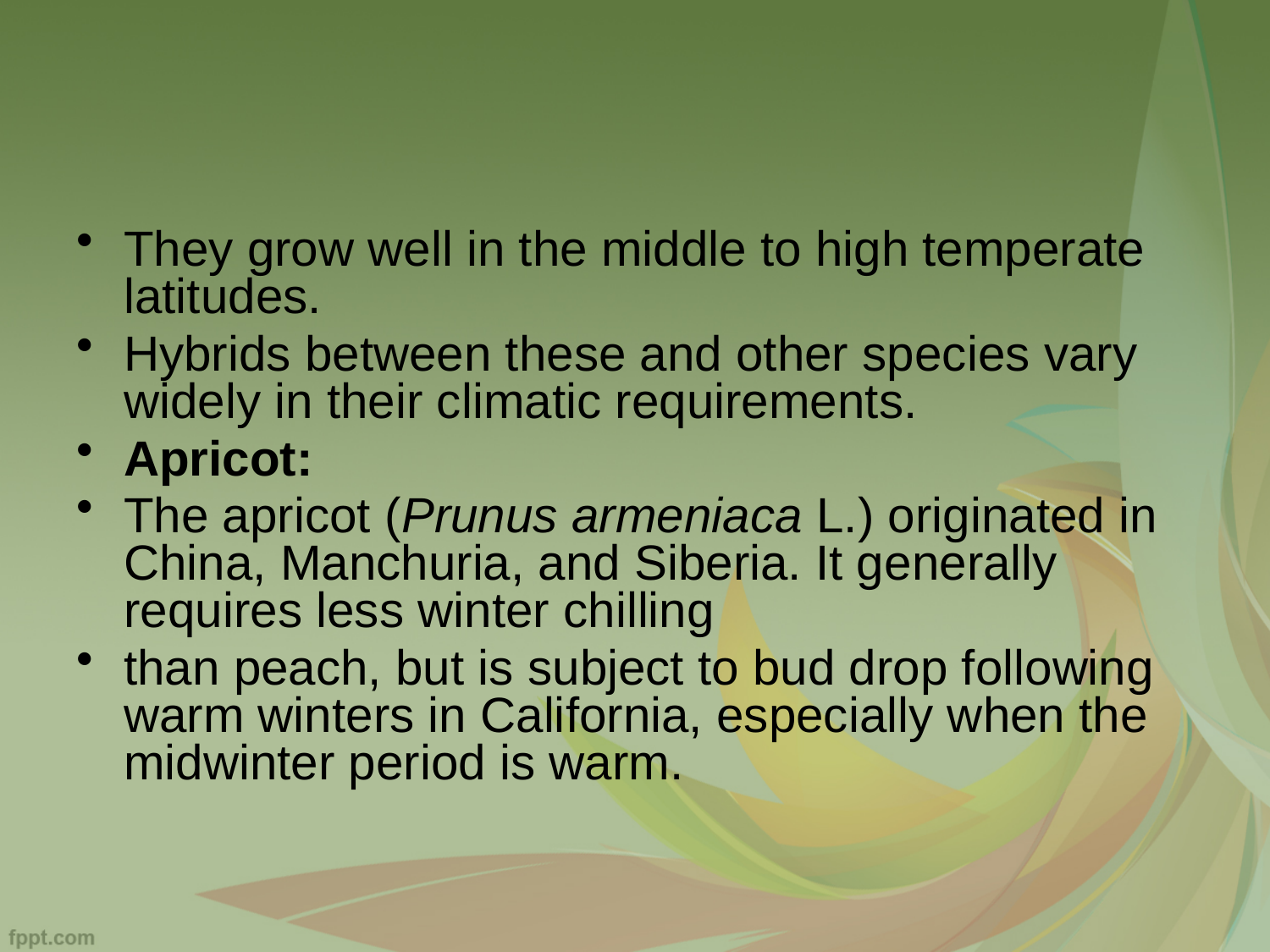

#
They grow well in the middle to high temperate latitudes.
Hybrids between these and other species vary widely in their climatic requirements.
Apricot:
The apricot (Prunus armeniaca L.) originated in China, Manchuria, and Siberia. It generally requires less winter chilling
than peach, but is subject to bud drop following warm winters in California, especially when the midwinter period is warm.